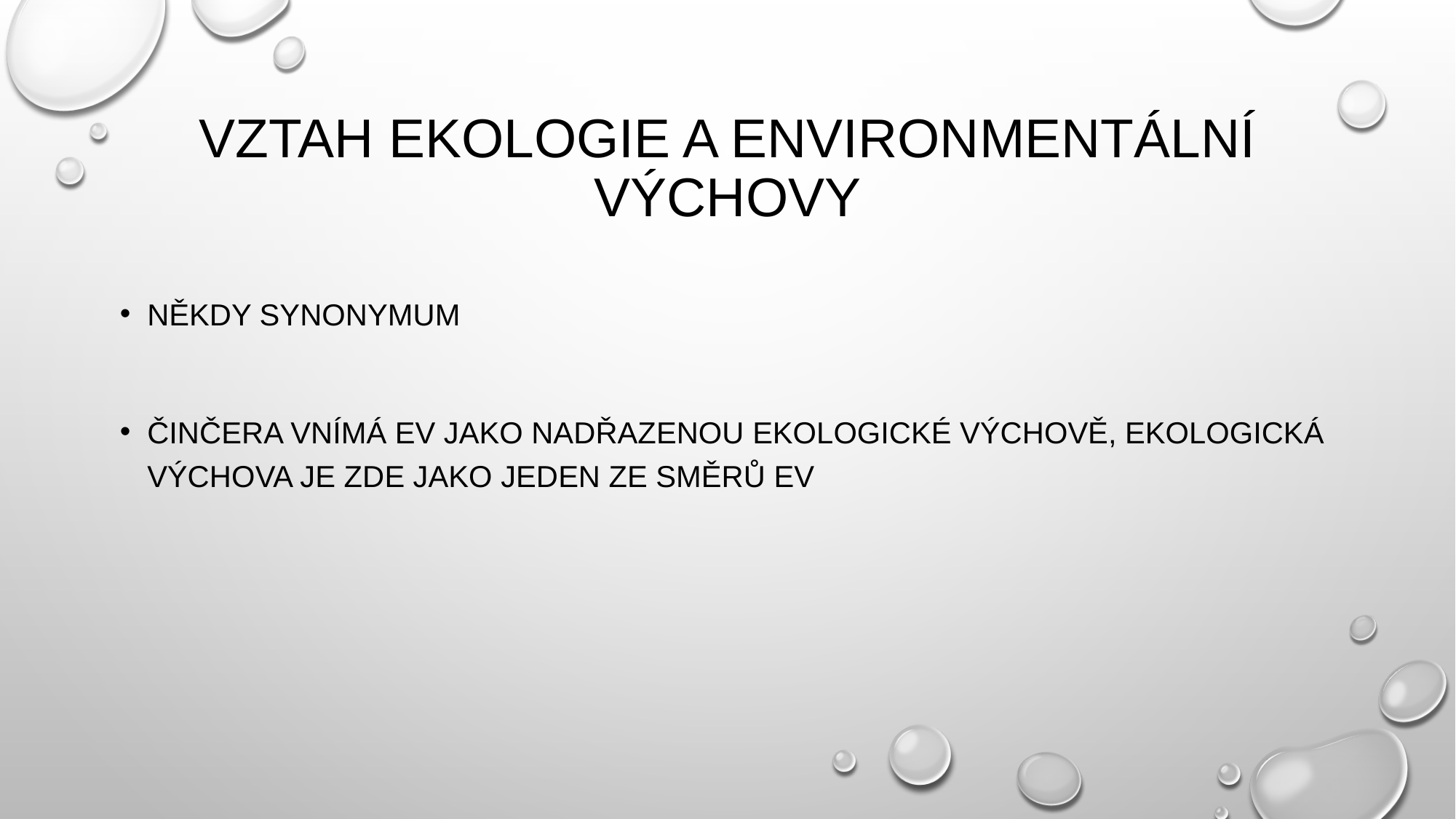

# Vztah ekologie a environmentální výchovy
Někdy synonymum

Činčera vnímá EV jako nadřazenou ekologické výchově, ekologická výchova je zde jako jeden ze směrů EV